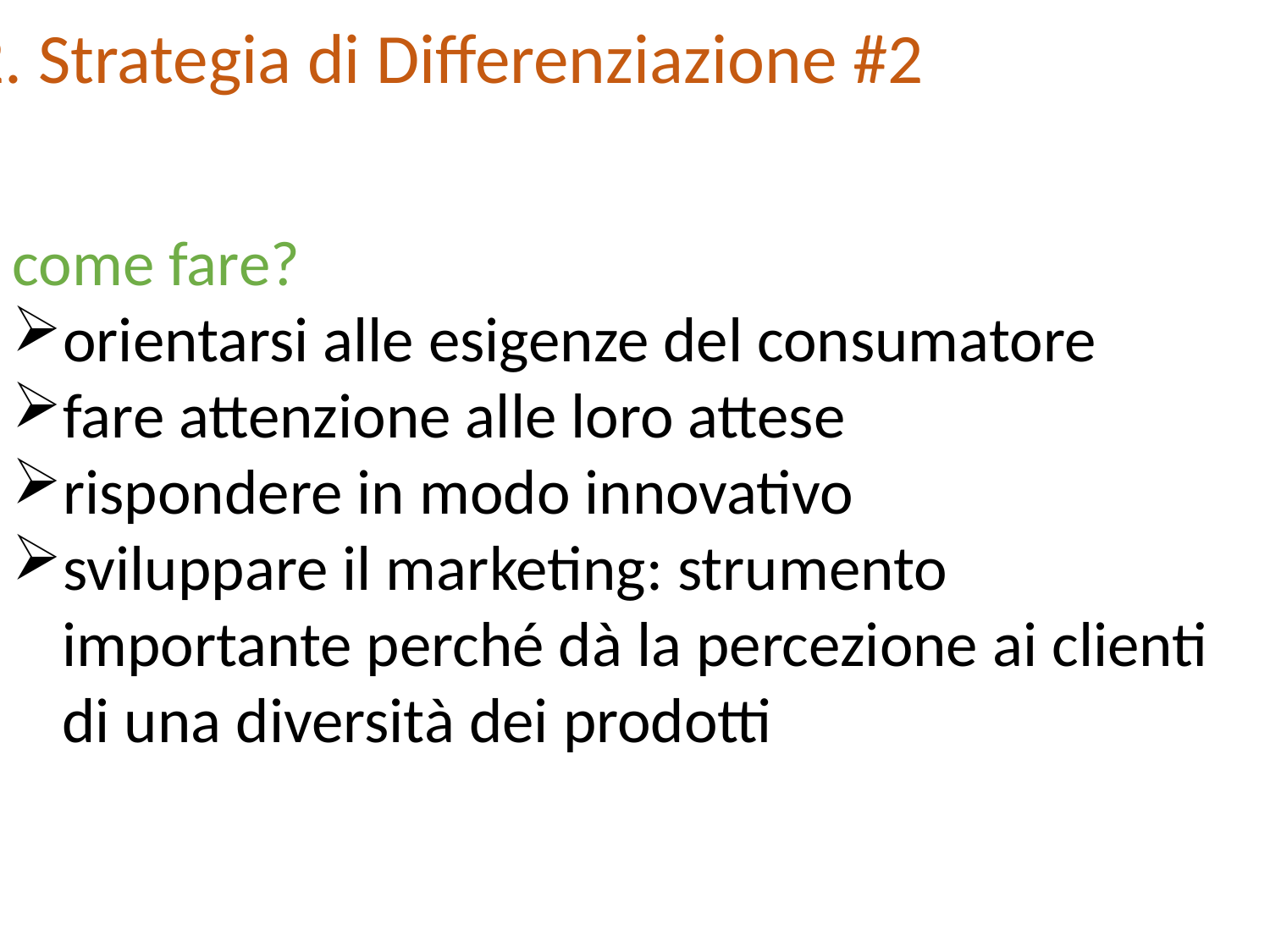

2. Strategia di Differenziazione #2
come fare?
orientarsi alle esigenze del consumatore
fare attenzione alle loro attese
rispondere in modo innovativo
sviluppare il marketing: strumento importante perché dà la percezione ai clienti di una diversità dei prodotti